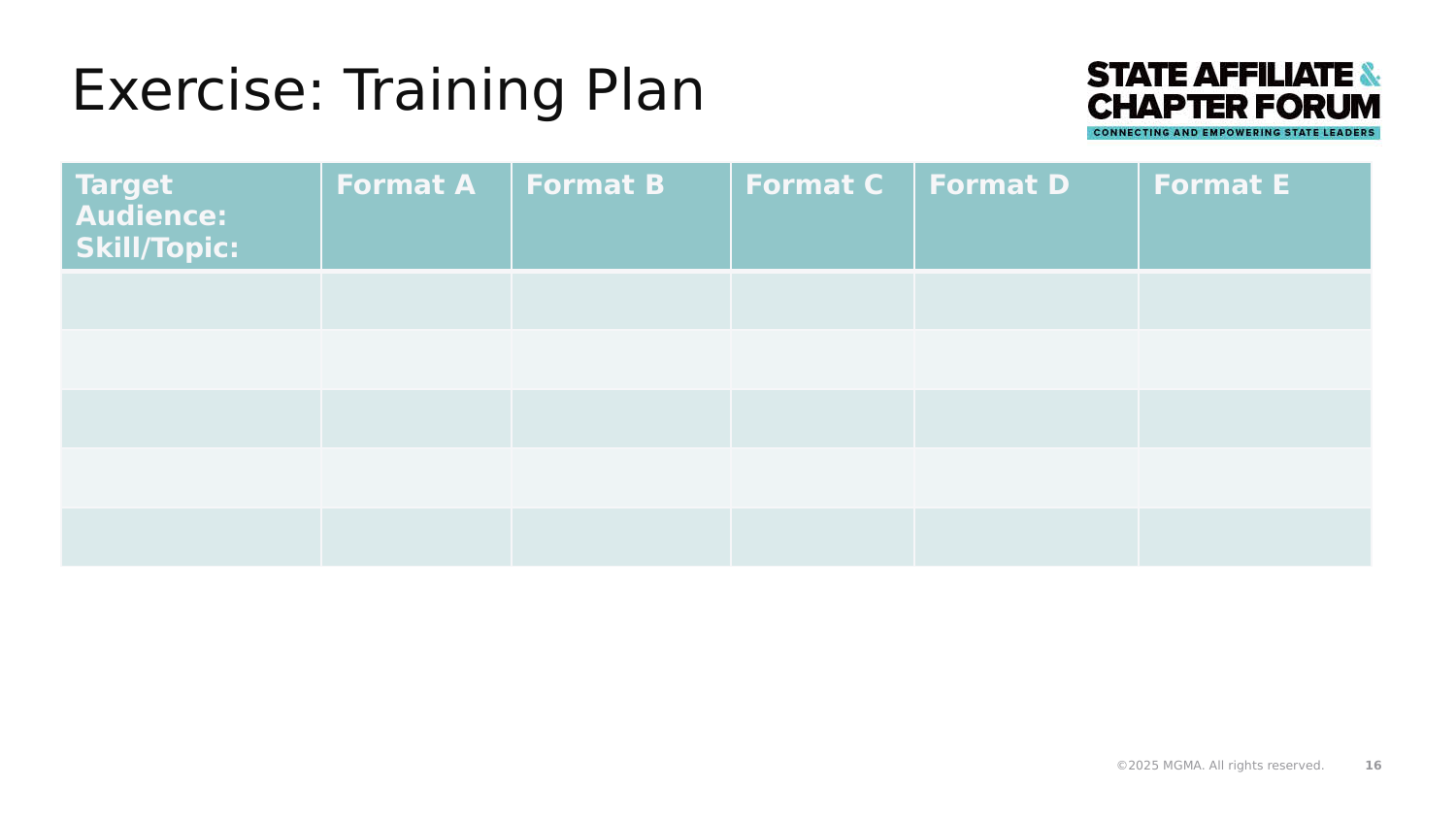

# Exercise: Training Plan
| Target Audience: Skill/Topic: | Format A | Format B | Format C | Format D | Format E |
| --- | --- | --- | --- | --- | --- |
|  |  |  |  |  |  |
|  |  |  |  |  |  |
|  |  |  |  |  |  |
|  |  |  |  |  |  |
|  |  |  |  |  |  |